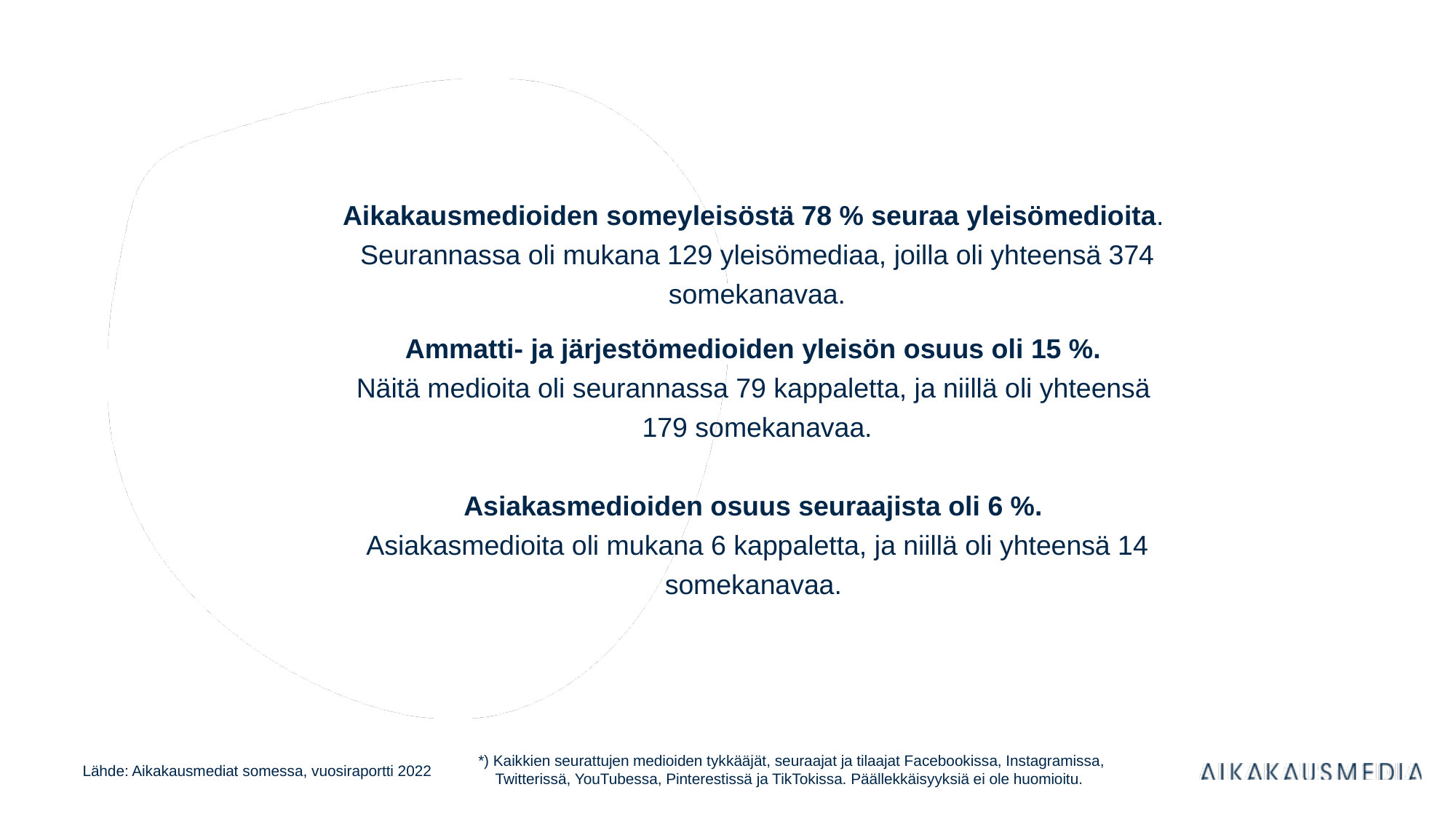

Aikakausmedioiden someyleisöstä 78 % seuraa yleisömedioita.
Seurannassa oli mukana 129 yleisömediaa, joilla oli yhteensä 374 somekanavaa.
Ammatti- ja järjestömedioiden yleisön osuus oli 15 %.
Näitä medioita oli seurannassa 79 kappaletta, ja niillä oli yhteensä
179 somekanavaa.
Asiakasmedioiden osuus seuraajista oli 6 %.
Asiakasmedioita oli mukana 6 kappaletta, ja niillä oli yhteensä 14 somekanavaa.
*) Kaikkien seurattujen medioiden tykkääjät, seuraajat ja tilaajat Facebookissa, Instagramissa, Twitterissä, YouTubessa, Pinterestissä ja TikTokissa. Päällekkäisyyksiä ei ole huomioitu.